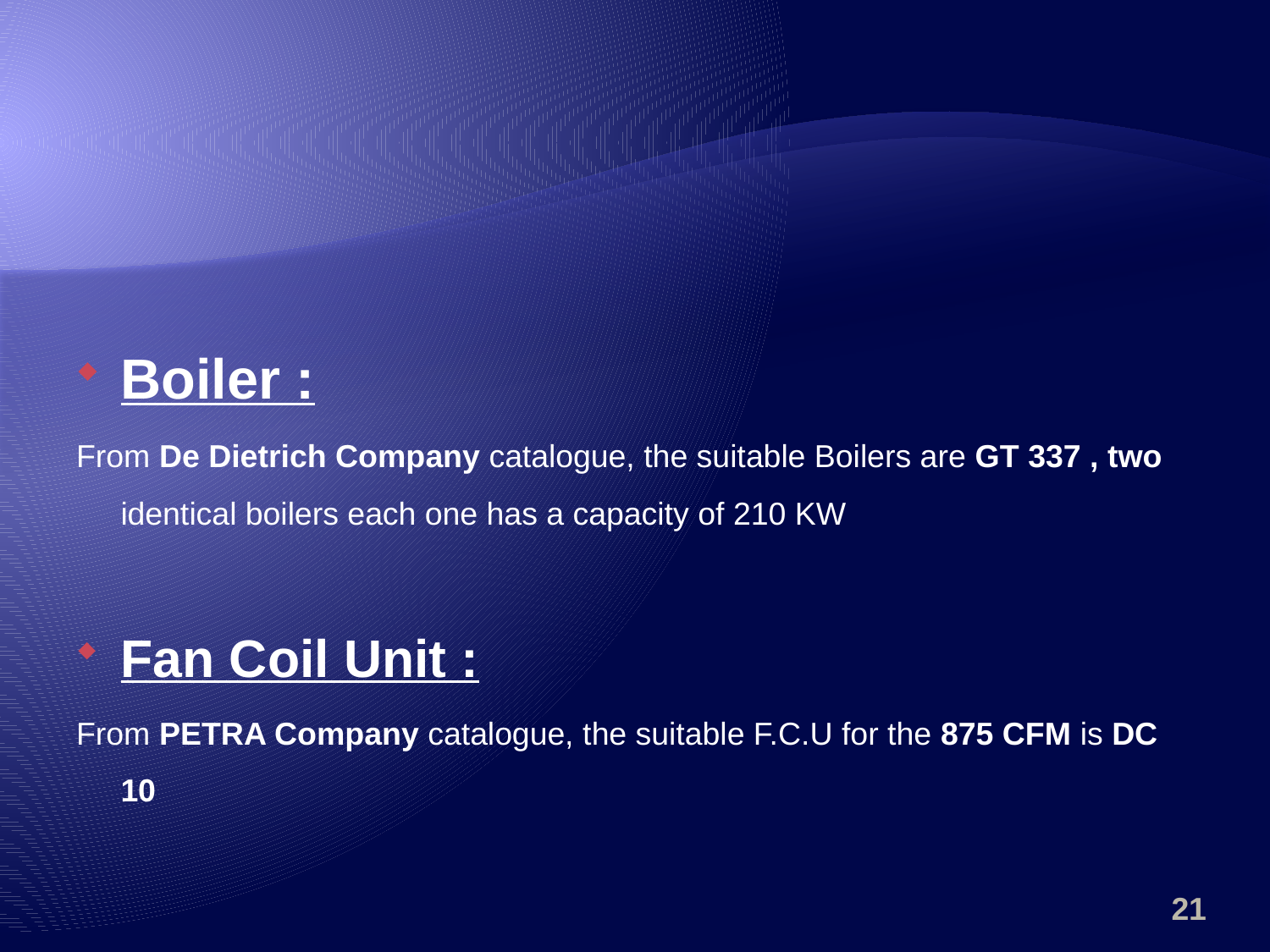

Boiler :
From De Dietrich Company catalogue, the suitable Boilers are GT 337 , two identical boilers each one has a capacity of 210 KW

Fan Coil Unit :
From PETRA Company catalogue, the suitable F.C.U for the 875 CFM is DC 10

21